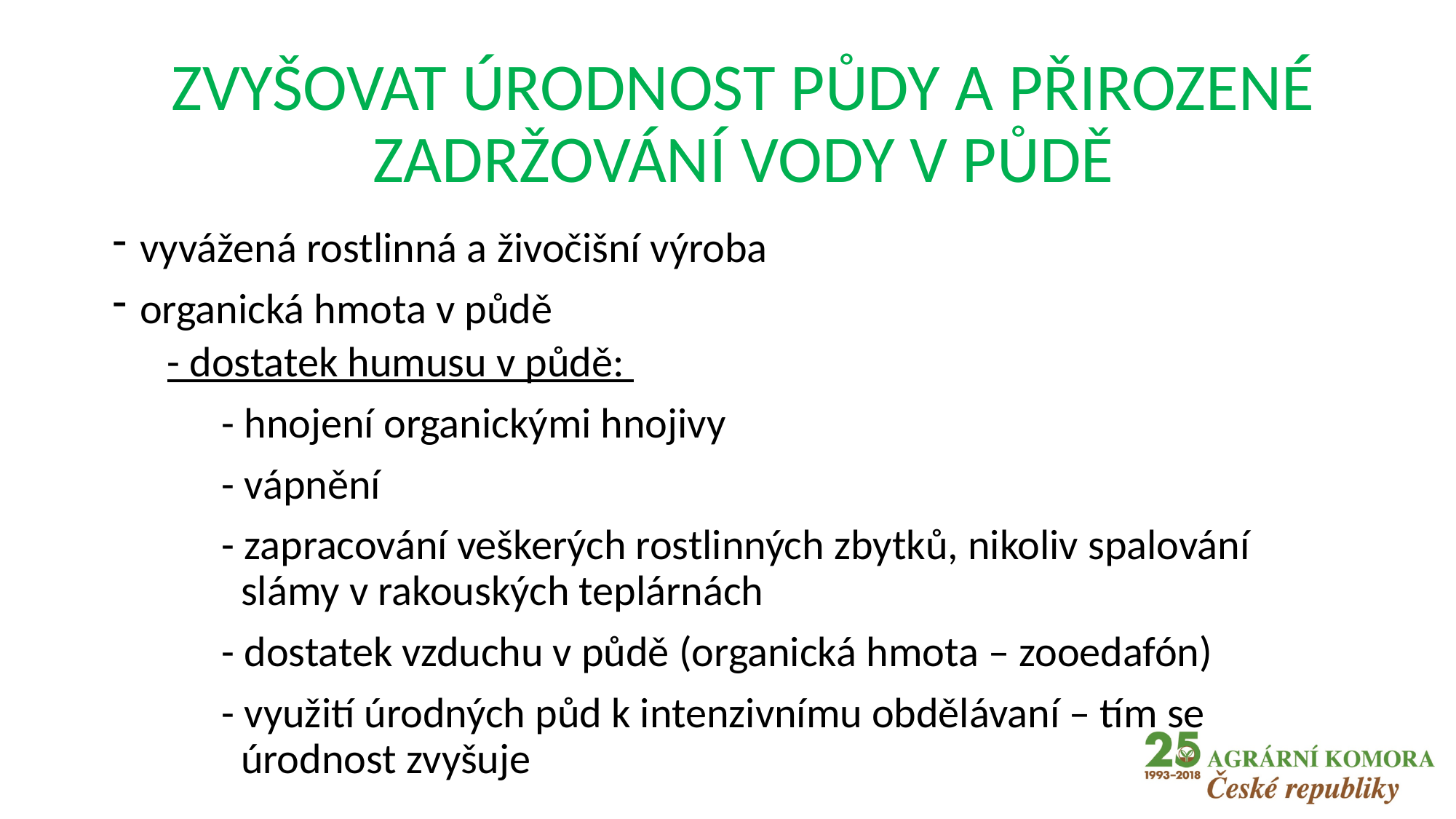

# ZVYŠOVAT ÚRODNOST PŮDY A PŘIROZENÉ ZADRŽOVÁNÍ VODY V PŮDĚ
vyvážená rostlinná a živočišní výroba
organická hmota v půdě
- dostatek humusu v půdě:
	- hnojení organickými hnojivy
	- vápnění
	- zapracování veškerých rostlinných zbytků, nikoliv spalování 	     	  slámy v rakouských teplárnách
	- dostatek vzduchu v půdě (organická hmota – zooedafón)
	- využití úrodných půd k intenzivnímu obdělávaní – tím se 	    	  úrodnost zvyšuje